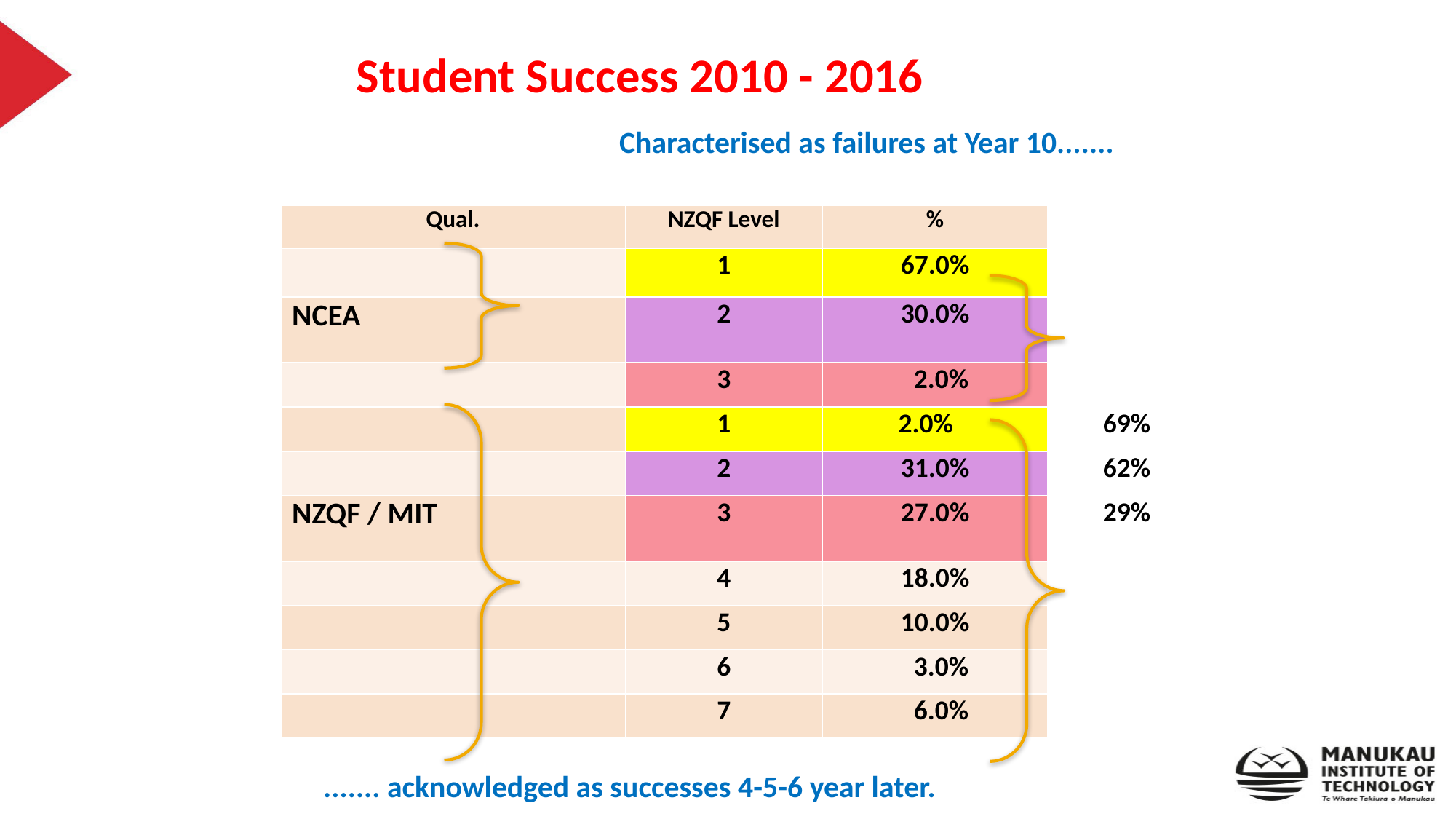

# Student Success 2010 - 2016
| Characterised as failures at Year 10....... |  |  |  |
| --- | --- | --- | --- |
| Qual. | NZQF Level | % |  |
|  | 1 | 67.0% |  |
| NCEA | 2 | 30.0% |  |
|  | 3 | 2.0% |  |
|  | 1 | 2.0% | 69% |
|  | 2 | 31.0% | 62% |
| NZQF / MIT | 3 | 27.0% | 29% |
|  | 4 | 18.0% |  |
|  | 5 | 10.0% |  |
|  | 6 | 3.0% |  |
|  | 7 | 6.0% |  |

....... acknowledged as successes 4-5-6 year later.